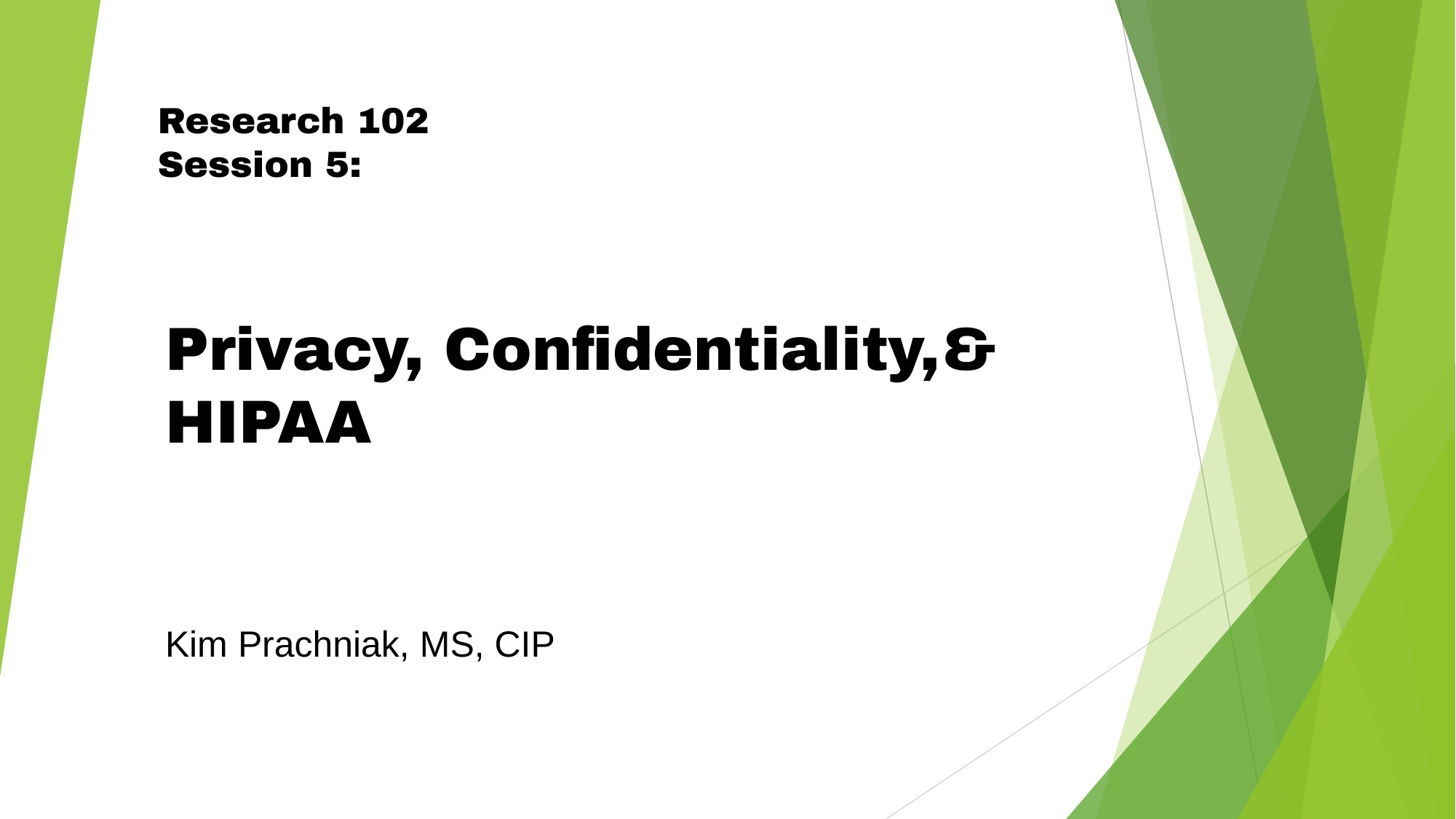

# Research 102 Session 5:
Privacy, Confidentiality,​& HIPAA​
Kim Prachniak, MS, CIP